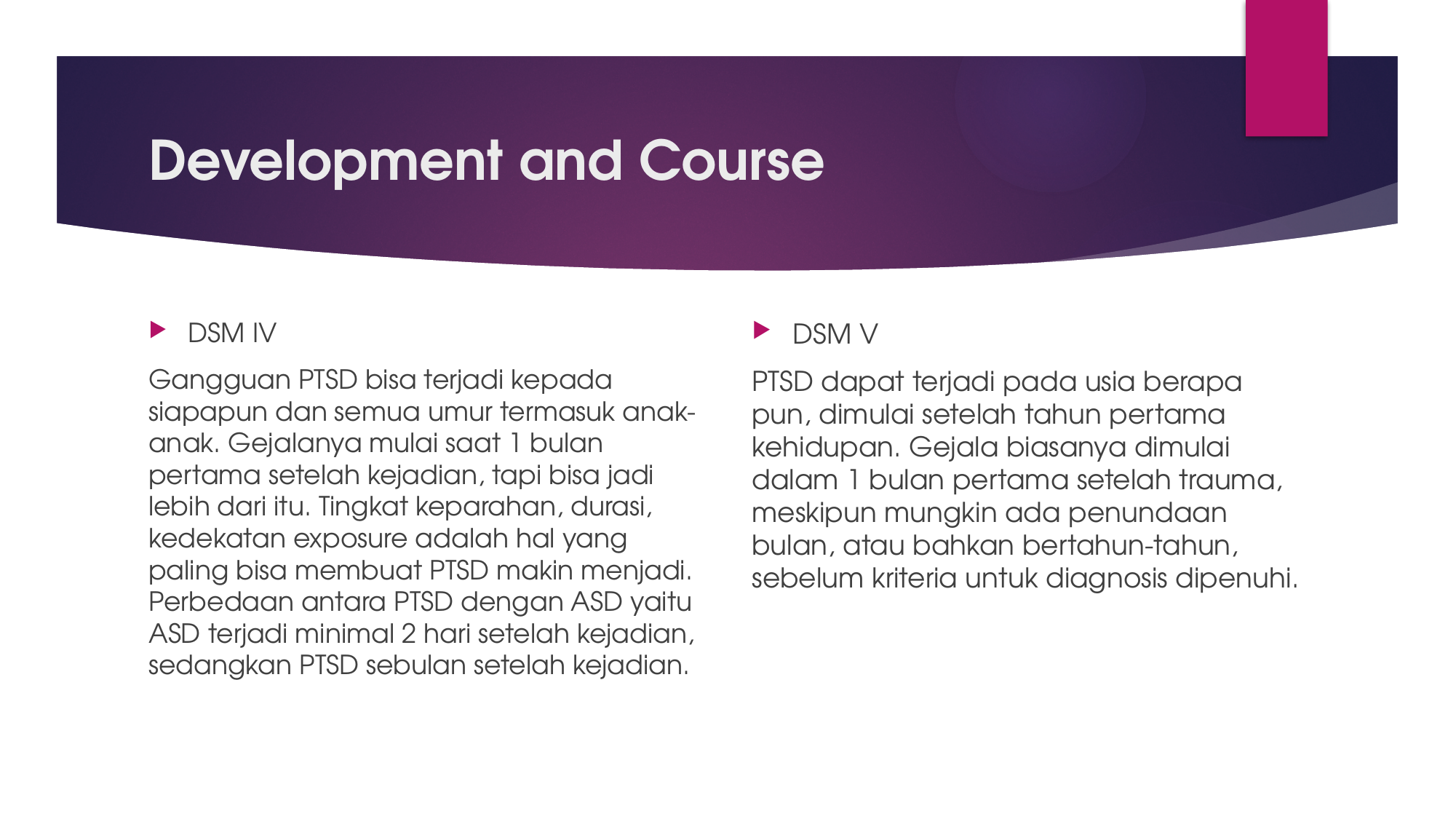

# Development and Course
DSM IV
Gangguan PTSD bisa terjadi kepada siapapun dan semua umur termasuk anak-anak. Gejalanya mulai saat 1 bulan pertama setelah kejadian, tapi bisa jadi lebih dari itu. Tingkat keparahan, durasi, kedekatan exposure adalah hal yang paling bisa membuat PTSD makin menjadi. Perbedaan antara PTSD dengan ASD yaitu ASD terjadi minimal 2 hari setelah kejadian, sedangkan PTSD sebulan setelah kejadian.
DSM V
PTSD dapat terjadi pada usia berapa pun, dimulai setelah tahun pertama kehidupan. Gejala biasanya dimulai dalam 1 bulan pertama setelah trauma, meskipun mungkin ada penundaan bulan, atau bahkan bertahun-tahun, sebelum kriteria untuk diagnosis dipenuhi.